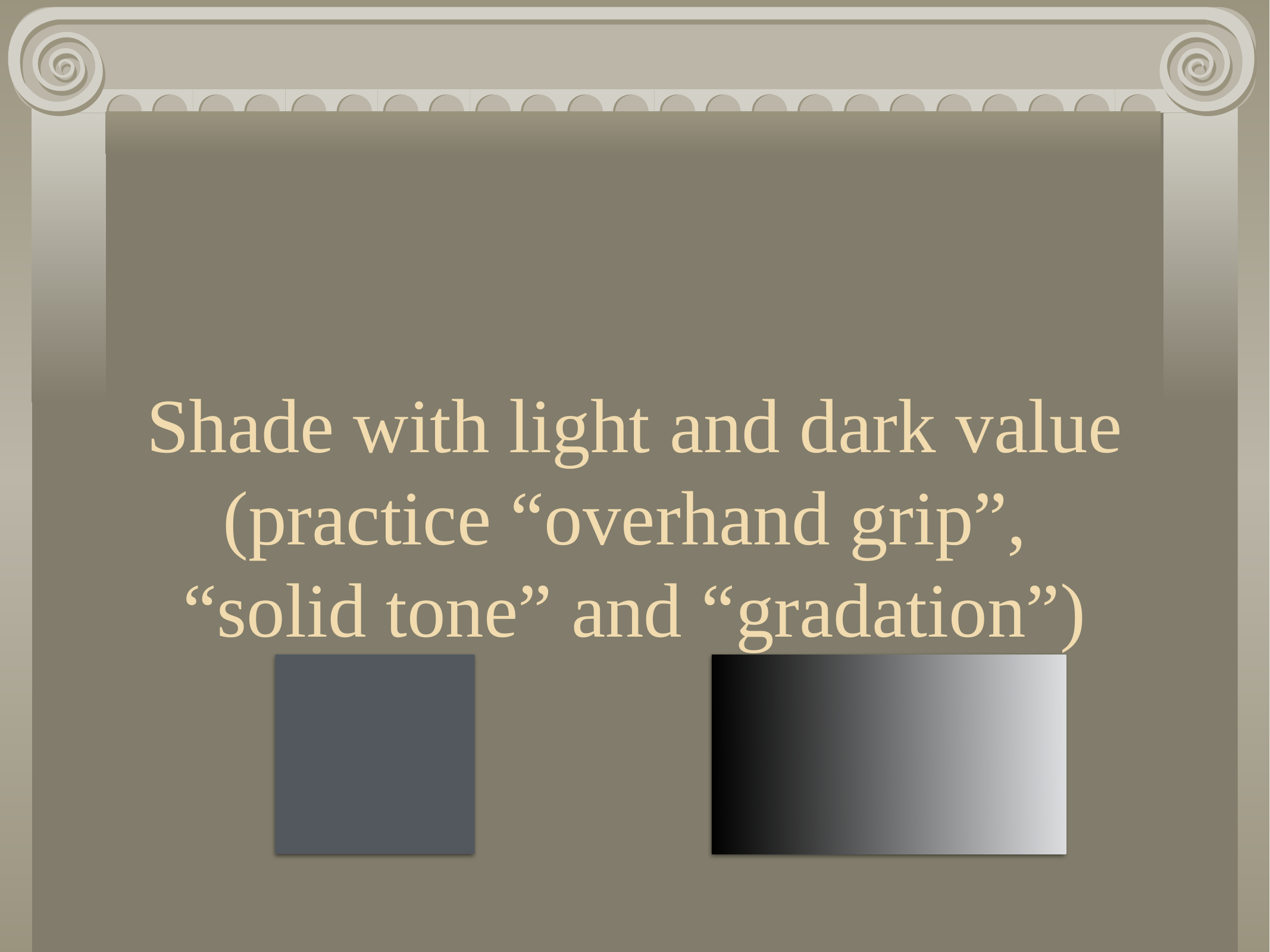

# Shade with light and dark value
(practice “overhand grip”,
“solid tone” and “gradation”)

38